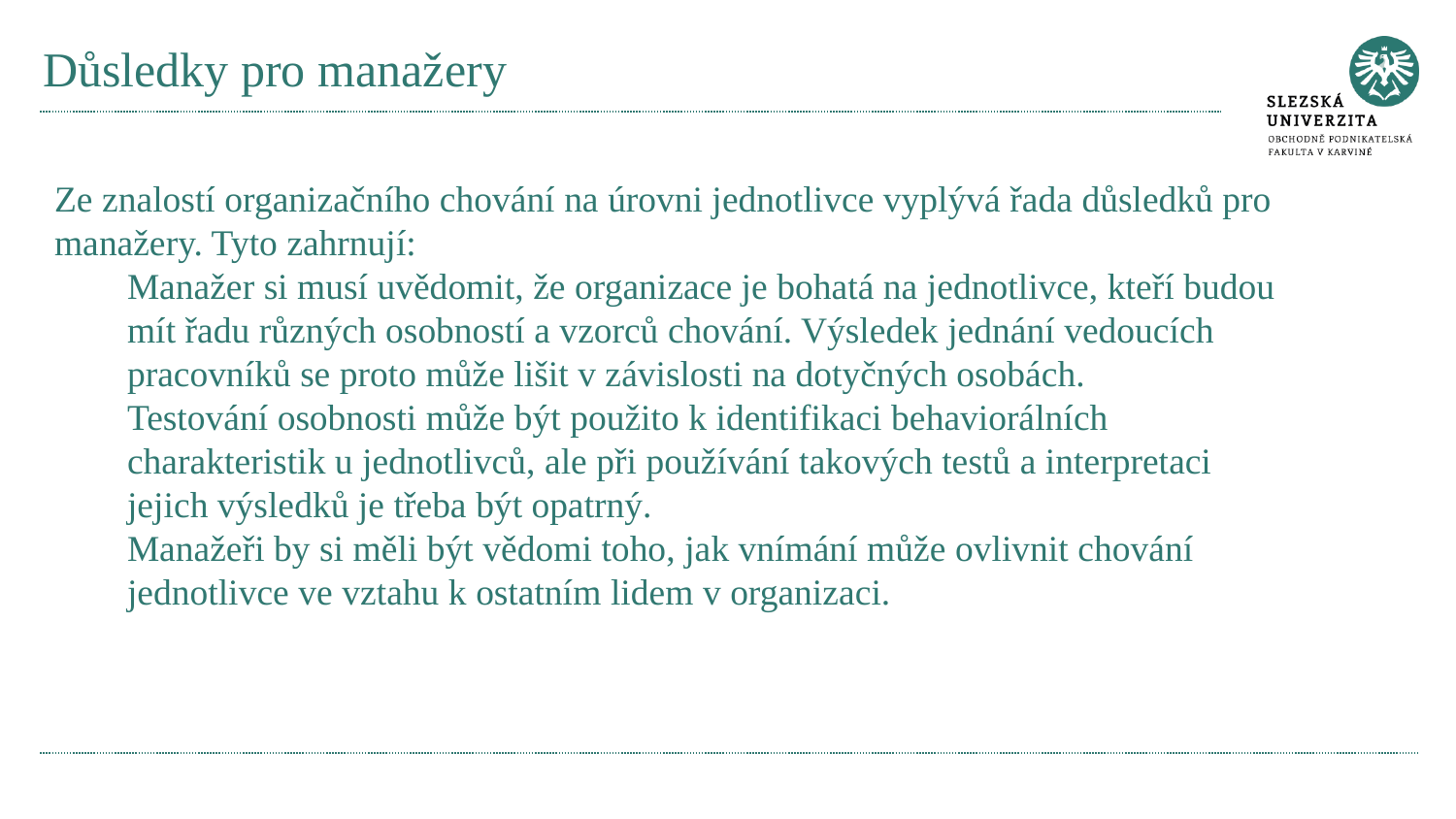

# Důsledky pro manažery

Ze znalostí organizačního chování na úrovni jednotlivce vyplývá řada důsledků pro manažery. Tyto zahrnují:
Manažer si musí uvědomit, že organizace je bohatá na jednotlivce, kteří budou mít řadu různých osobností a vzorců chování. Výsledek jednání vedoucích pracovníků se proto může lišit v závislosti na dotyčných osobách.
Testování osobnosti může být použito k identifikaci behaviorálních charakteristik u jednotlivců, ale při používání takových testů a interpretaci jejich výsledků je třeba být opatrný.
Manažeři by si měli být vědomi toho, jak vnímání může ovlivnit chování jednotlivce ve vztahu k ostatním lidem v organizaci.